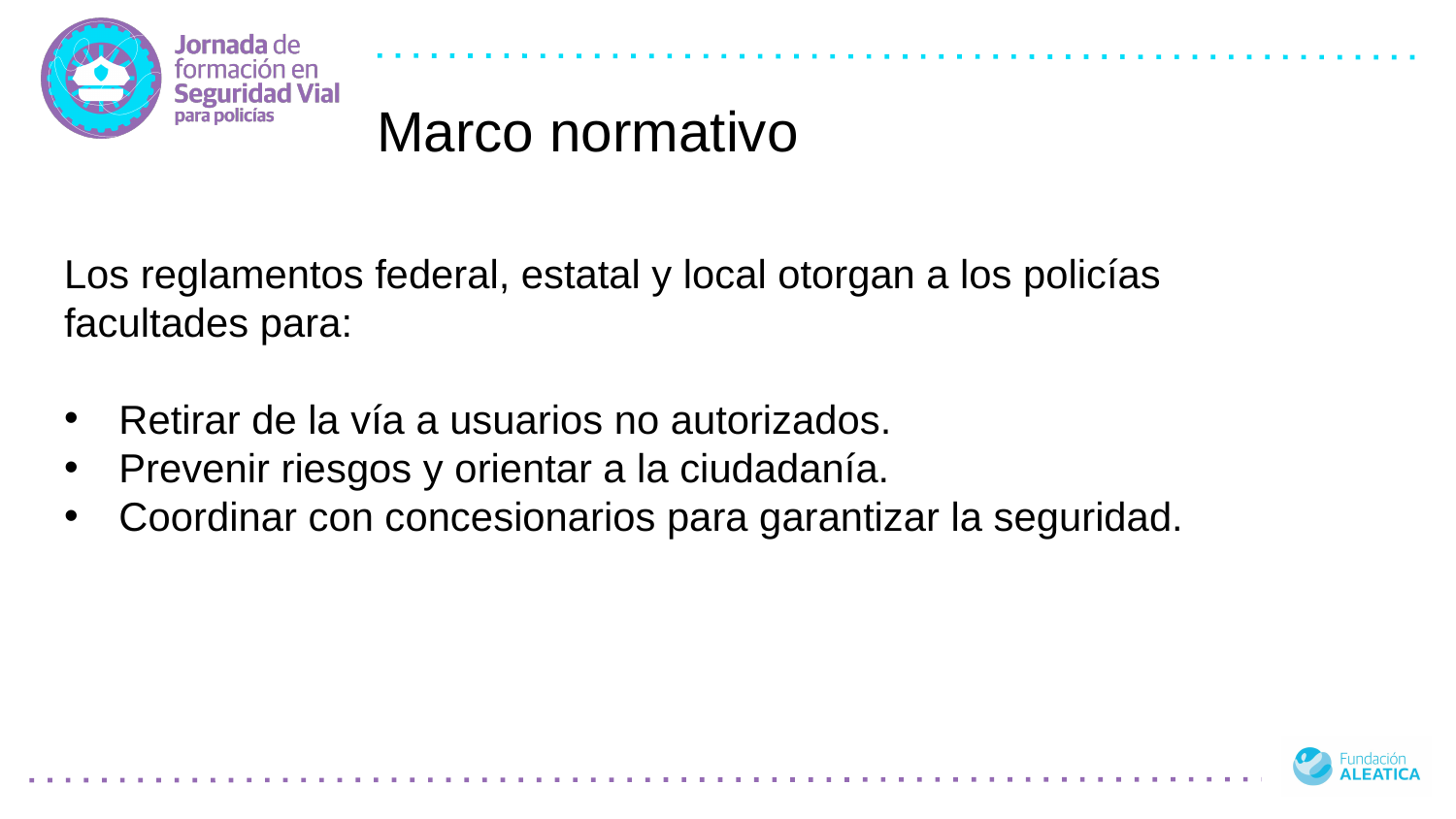

Marco normativo
Los reglamentos federal, estatal y local otorgan a los policías facultades para:

Retirar de la vía a usuarios no autorizados.
Prevenir riesgos y orientar a la ciudadanía.
Coordinar con concesionarios para garantizar la seguridad.